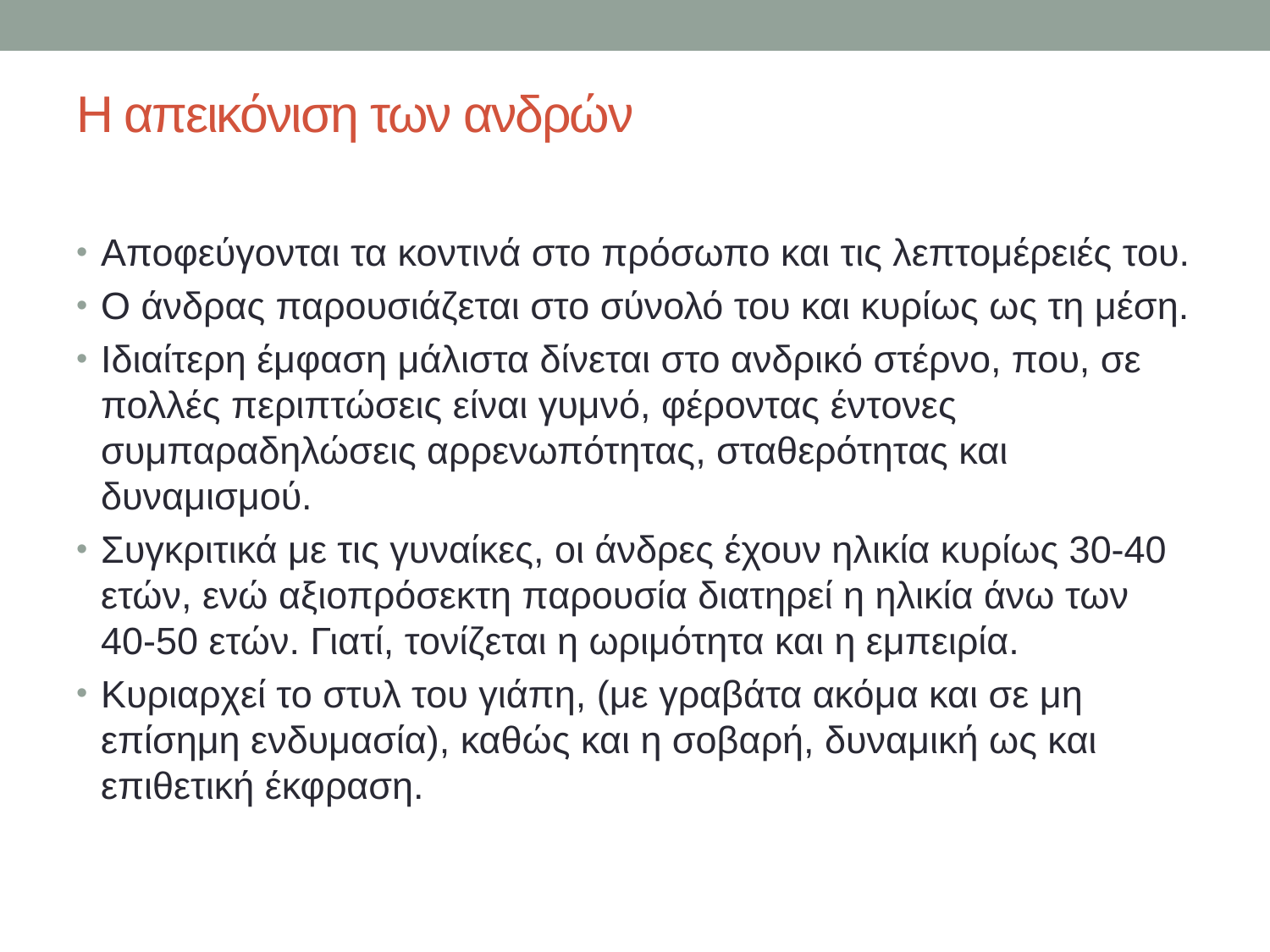

# Η απεικόνιση των ανδρών
Αποφεύγονται τα κοντινά στο πρόσωπο και τις λεπτομέρειές του.
Ο άνδρας παρουσιάζεται στο σύνολό του και κυρίως ως τη μέση.
Ιδιαίτερη έμφαση μάλιστα δίνεται στο ανδρικό στέρνο, που, σε πολλές περιπτώσεις είναι γυμνό, φέροντας έντονες συμπαραδηλώσεις αρρενωπότητας, σταθερότητας και δυναμισμού.
Συγκριτικά με τις γυναίκες, οι άνδρες έχουν ηλικία κυρίως 30-40 ετών, ενώ αξιοπρόσεκτη παρουσία διατηρεί η ηλικία άνω των 40-50 ετών. Γιατί, τονίζεται η ωριμότητα και η εμπειρία.
Κυριαρχεί το στυλ του γιάπη, (με γραβάτα ακόμα και σε μη επίσημη ενδυμασία), καθώς και η σοβαρή, δυναμική ως και επιθετική έκφραση.